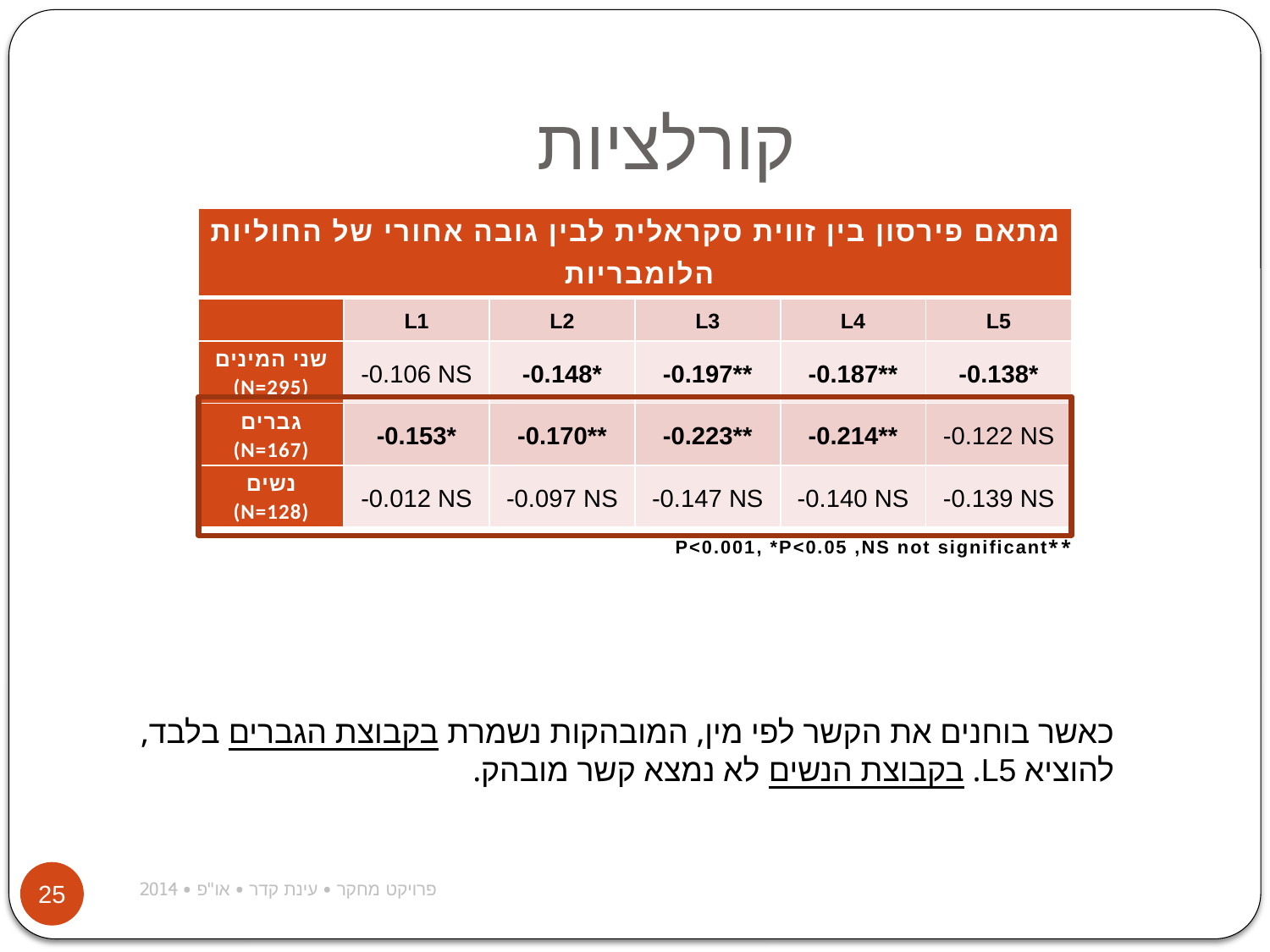

# קורלציות
| מתאם פירסון בין זווית סקראלית לבין גובה אחורי של החוליות הלומבריות |  |  |  |  |  |
| --- | --- | --- | --- | --- | --- |
|  | L1 | L2 | L3 | L4 | L5 |
| שני המינים (N=295) | -0.106 NS | -0.148\* | -0.197\*\* | -0.187\*\* | -0.138\* |
| גברים (N=167) | -0.153\* | -0.170\*\* | -0.223\*\* | -0.214\*\* | -0.122 NS |
| נשים (N=128) | -0.012 NS | -0.097 NS | -0.147 NS | -0.140 NS | -0.139 NS |

**P<0.001, *P<0.05 ,NS not significant
כאשר בוחנים את הקשר לפי מין, המובהקות נשמרת בקבוצת הגברים בלבד, להוציא L5. בקבוצת הנשים לא נמצא קשר מובהק.
פרויקט מחקר • עינת קדר • או"פ • 2014
25